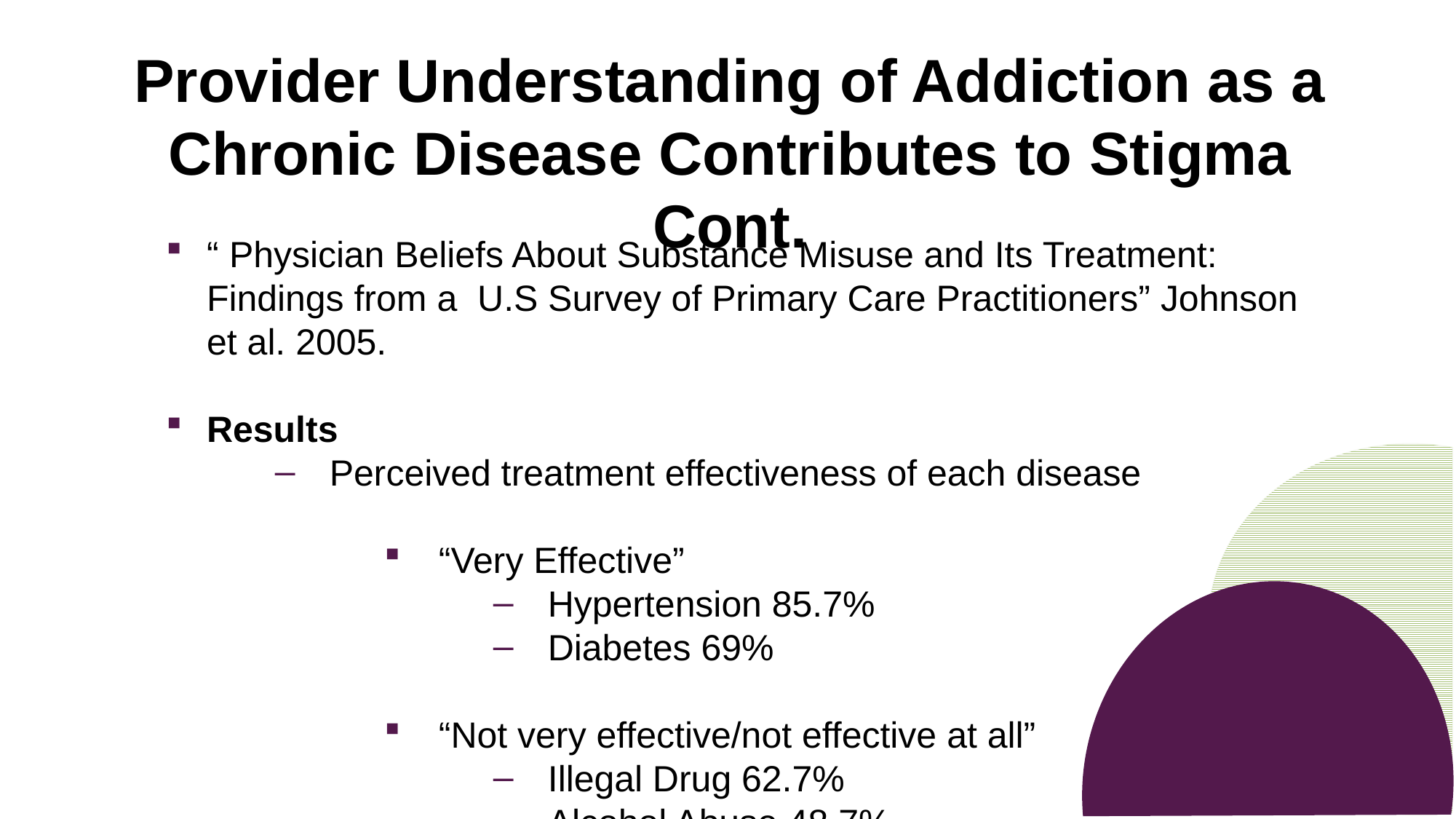

Provider Understanding of Addiction as a Chronic Disease Contributes to Stigma Cont.
“ Physician Beliefs About Substance Misuse and Its Treatment: Findings from a  U.S Survey of Primary Care Practitioners” Johnson et al. 2005.

Results
Perceived treatment effectiveness of each disease

“Very Effective”
Hypertension 85.7%
Diabetes 69%

“Not very effective/not effective at all”
Illegal Drug 62.7%
Alcohol Abuse 48.7%